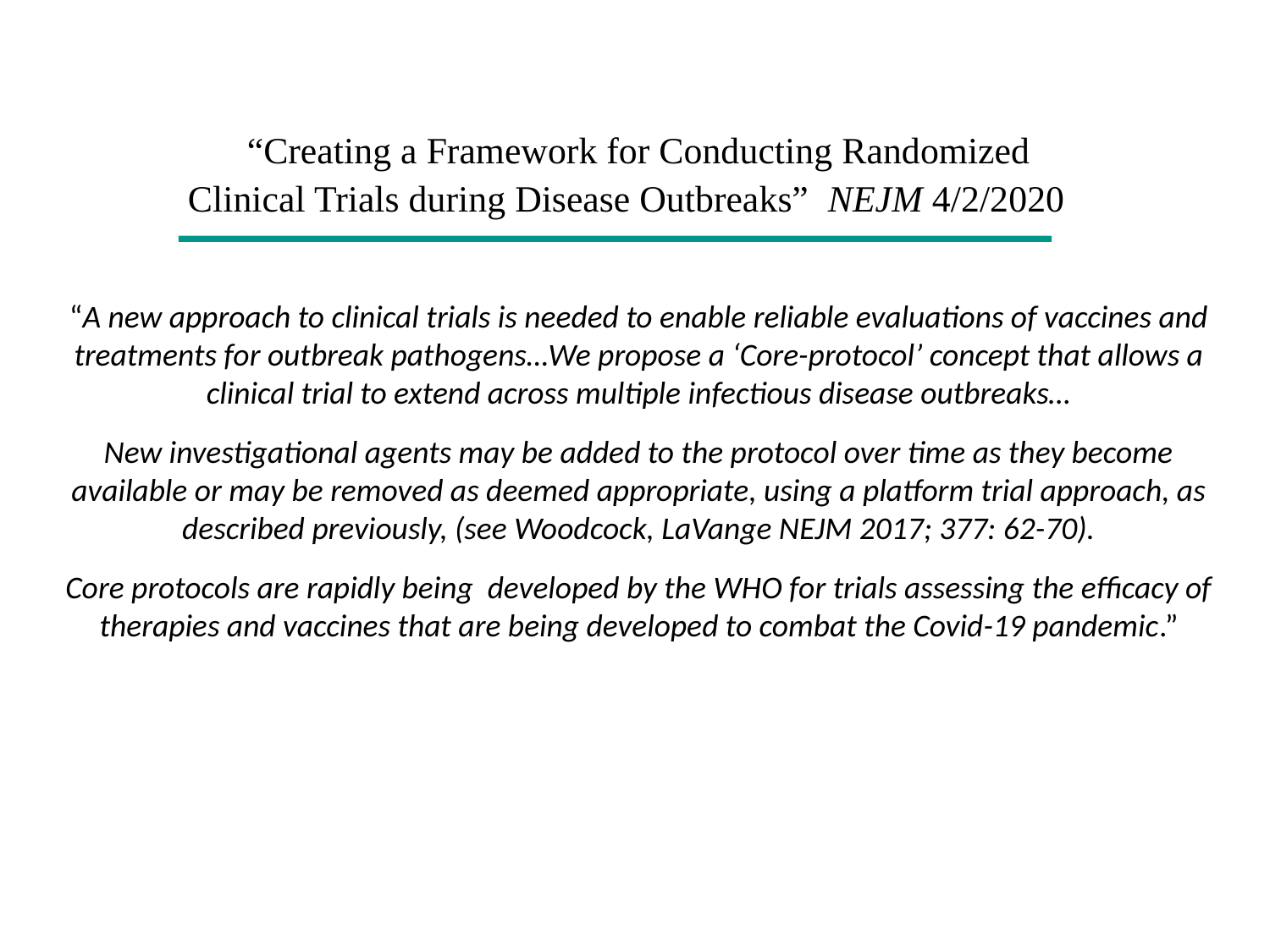

“Creating a Framework for Conducting Randomized Clinical Trials during Disease Outbreaks”  NEJM 4/2/2020

“A new approach to clinical trials is needed to enable reliable evaluations of vaccines and treatments for outbreak pathogens…We propose a ‘Core-protocol’ concept that allows a clinical trial to extend across multiple infectious disease outbreaks…

New investigational agents may be added to the protocol over time as they become available or may be removed as deemed appropriate, using a platform trial approach, as described previously, (see Woodcock, LaVange NEJM 2017; 377: 62-70).

Core protocols are rapidly being  developed by the WHO for trials assessing the efficacy of therapies and vaccines that are being developed to combat the Covid-19 pandemic.”